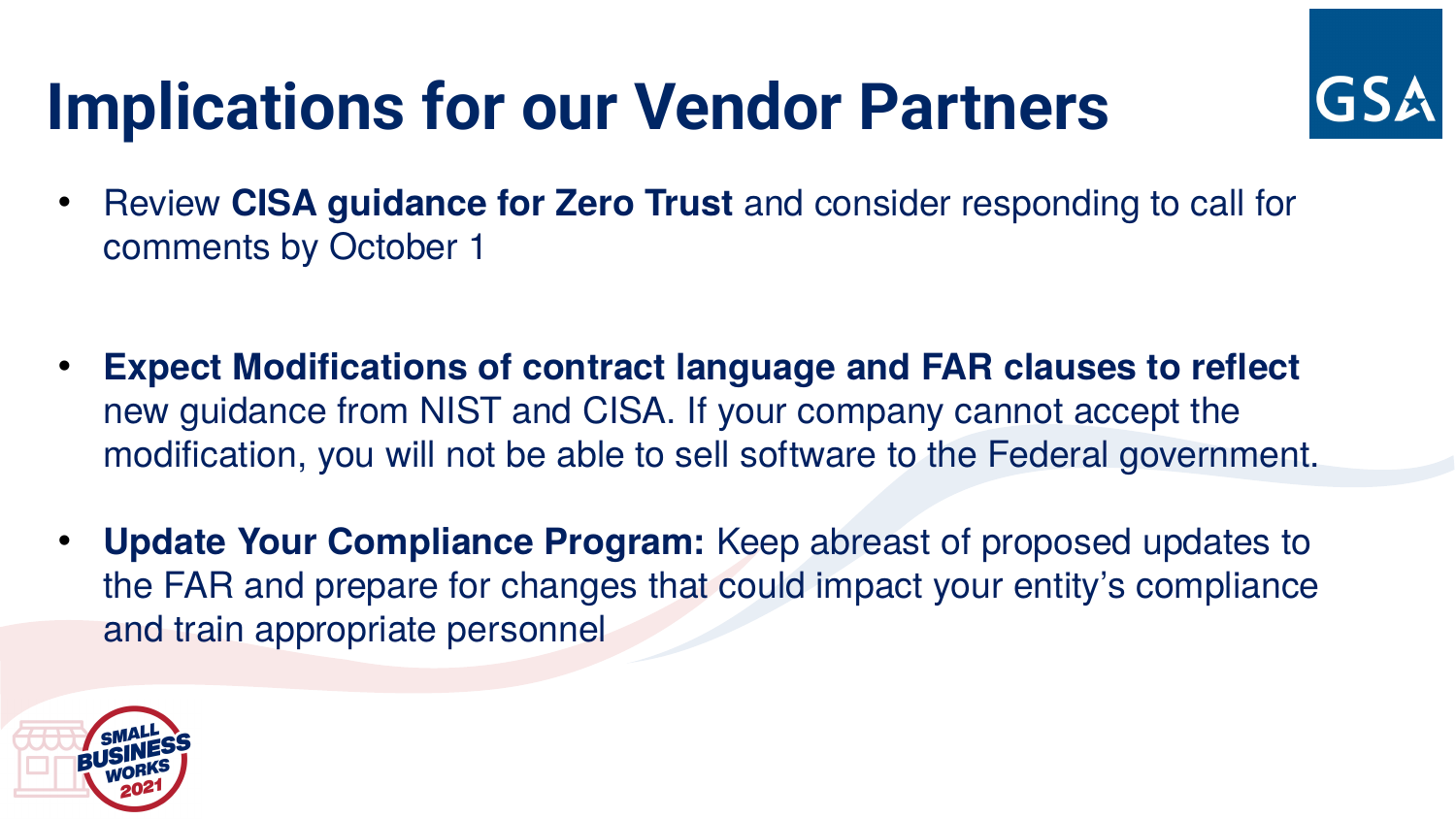

# Implications for our Vendor Partners
Review CISA guidance for Zero Trust and consider responding to call for comments by October 1

Expect Modifications of contract language and FAR clauses to reflect new guidance from NIST and CISA. If your company cannot accept the modification, you will not be able to sell software to the Federal government.

Update Your Compliance Program: Keep abreast of proposed updates to the FAR and prepare for changes that could impact your entity’s compliance and train appropriate personnel